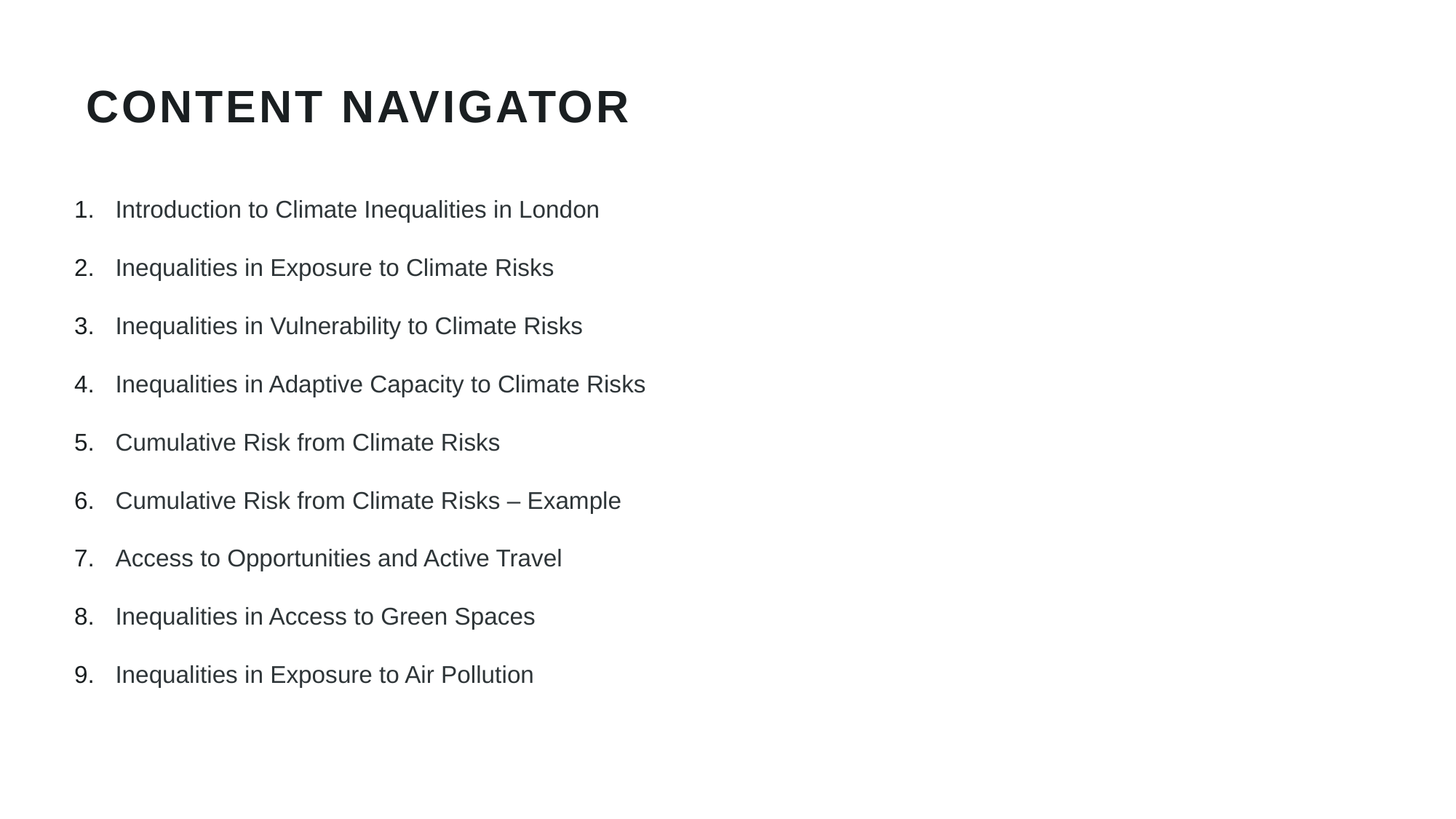

CONTENT NAVIGATOR
Introduction to Climate Inequalities in London

Inequalities in Exposure to Climate Risks

Inequalities in Vulnerability to Climate Risks

Inequalities in Adaptive Capacity to Climate Risks

Cumulative Risk from Climate Risks

Cumulative Risk from Climate Risks – Example

Access to Opportunities and Active Travel

Inequalities in Access to Green Spaces

Inequalities in Exposure to Air Pollution